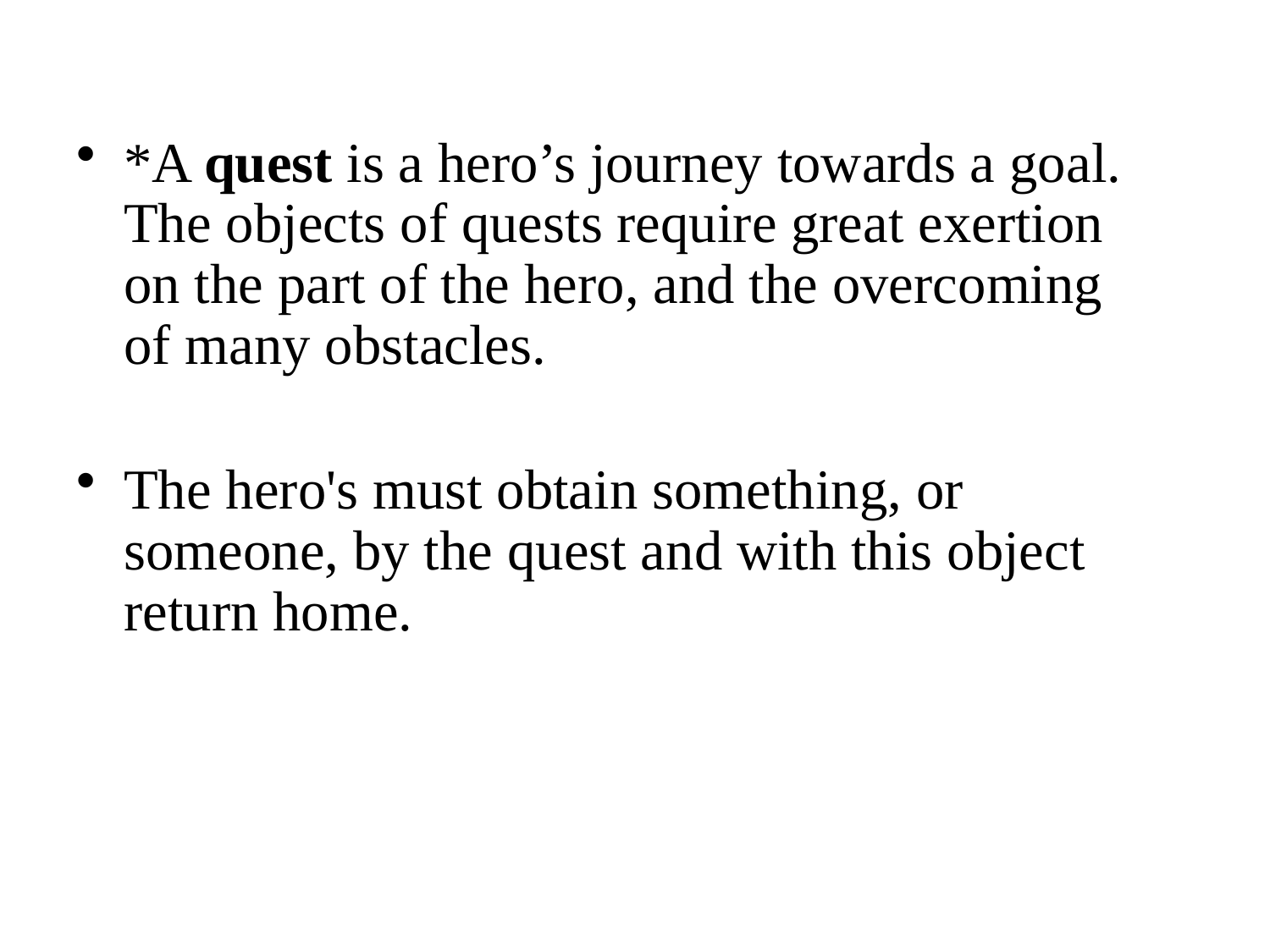

*A quest is a hero’s journey towards a goal. The objects of quests require great exertion on the part of the hero, and the overcoming of many obstacles.

The hero's must obtain something, or someone, by the quest and with this object return home.